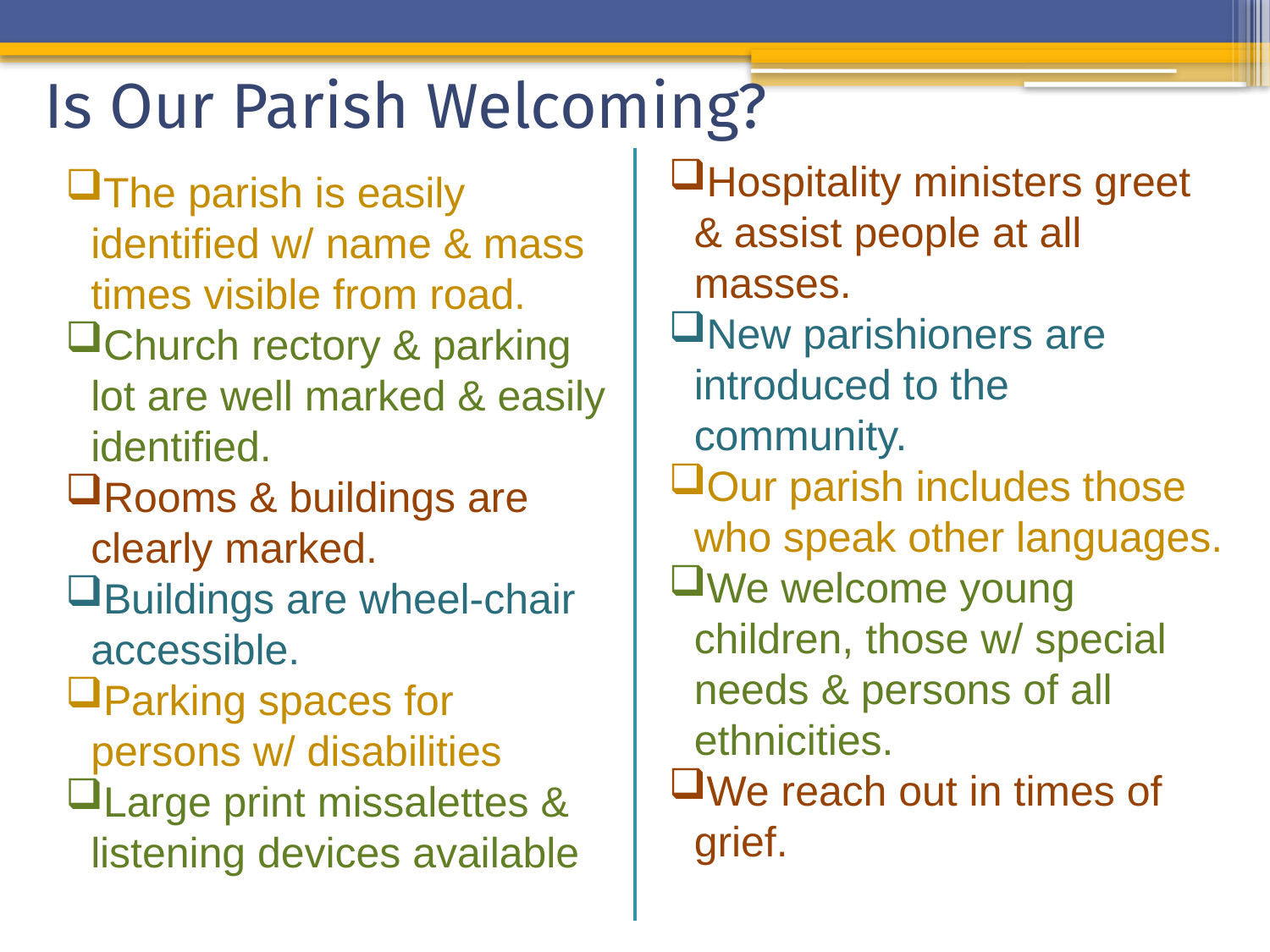

# Is Our Parish Welcoming?
Hospitality ministers greet & assist people at all masses.
New parishioners are introduced to the community.
Our parish includes those who speak other languages.
We welcome young children, those w/ special needs & persons of all ethnicities.
We reach out in times of grief.
The parish is easily identified w/ name & mass times visible from road.
Church rectory & parking lot are well marked & easily identified.
Rooms & buildings are clearly marked.
Buildings are wheel-chair accessible.
Parking spaces for persons w/ disabilities
Large print missalettes & listening devices available